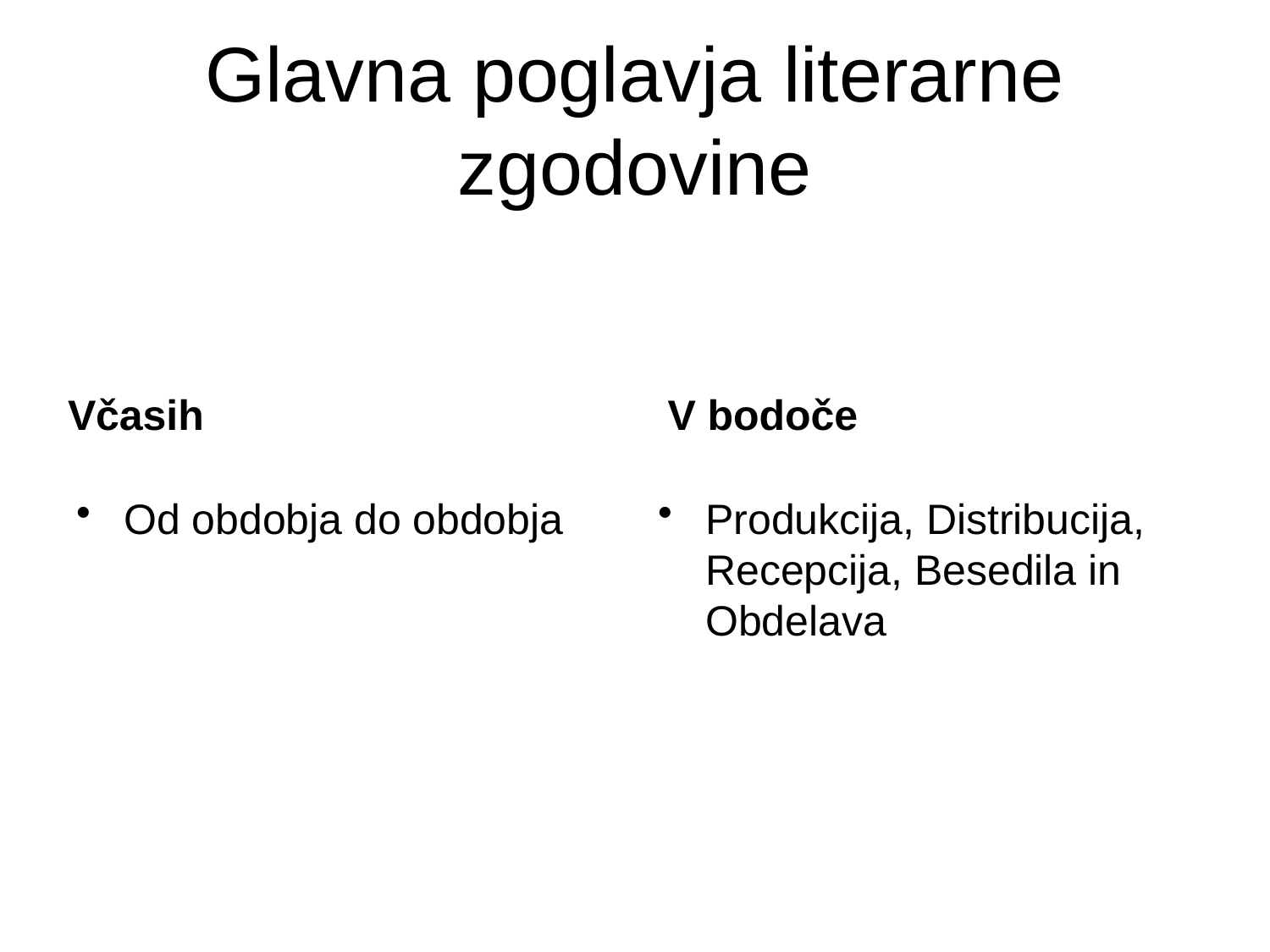

# Glavna poglavja literarne zgodovine
Včasih
V bodoče
Od obdobja do obdobja
Produkcija, Distribucija, Recepcija, Besedila in Obdelava